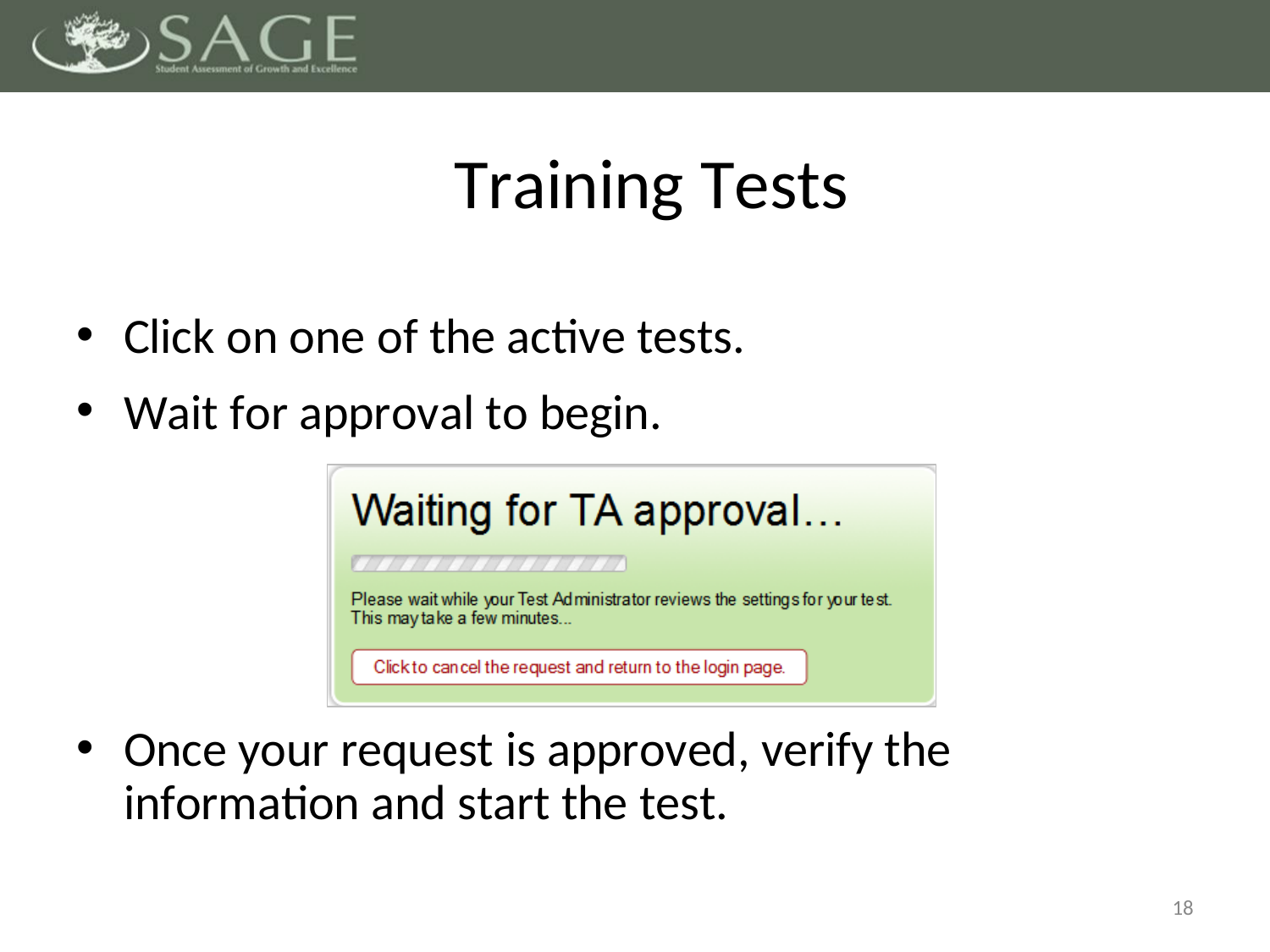

# Training Tests
Click on one of the active tests.
Wait for approval to begin.

Once your request is approved, verify the information and start the test.
18